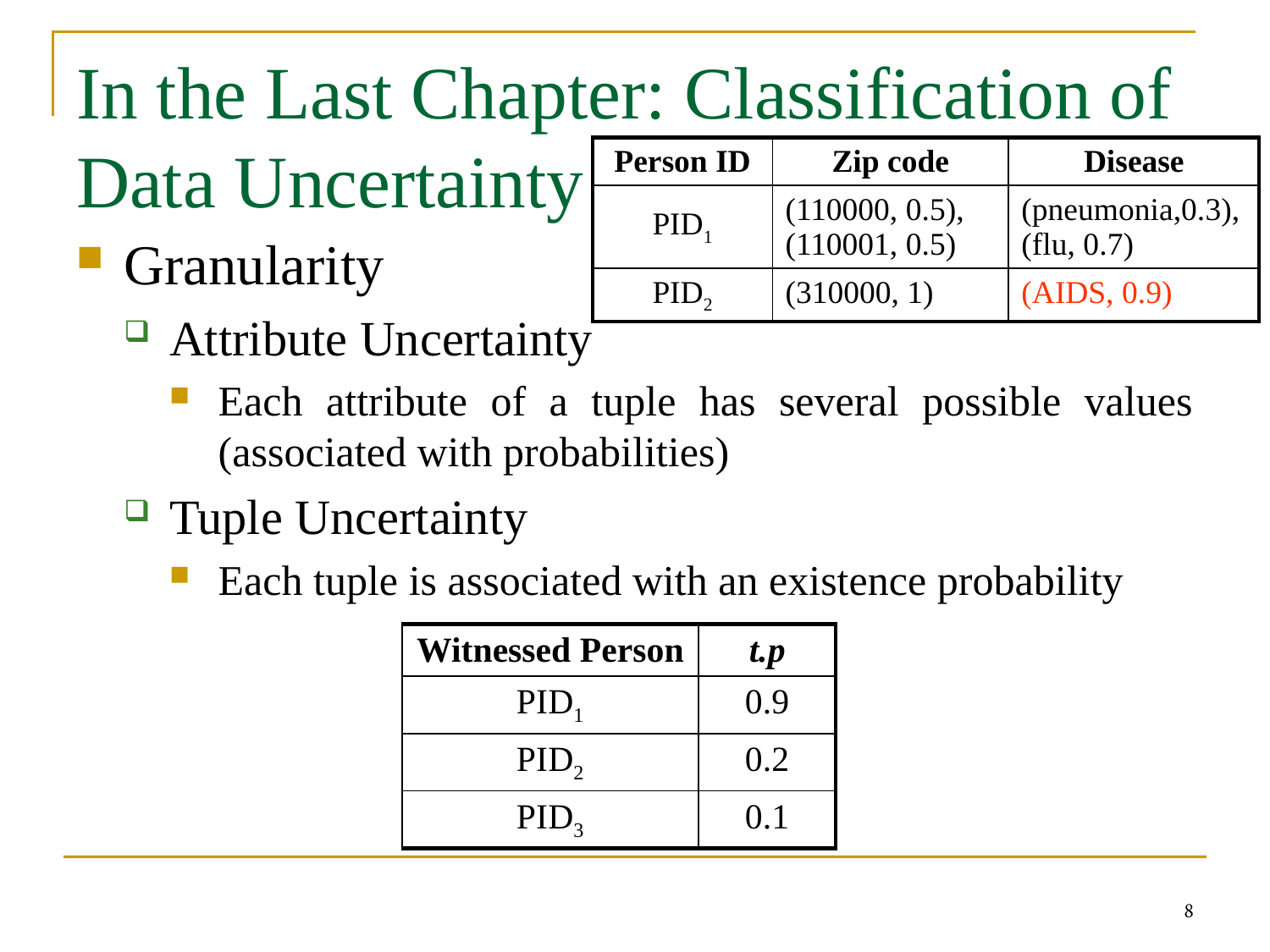

# In the Last Chapter: Classification of Data Uncertainty
| Person ID | Zip code | Disease |
| --- | --- | --- |
| PID1 | (110000, 0.5), (110001, 0.5) | (pneumonia,0.3), (flu, 0.7) |
| PID2 | (310000, 1) | (AIDS, 0.9) |
Granularity
Attribute Uncertainty
Each attribute of a tuple has several possible values (associated with probabilities)
Tuple Uncertainty
Each tuple is associated with an existence probability

| Witnessed Person | t.p |
| --- | --- |
| PID1 | 0.9 |
| PID2 | 0.2 |
| PID3 | 0.1 |
8